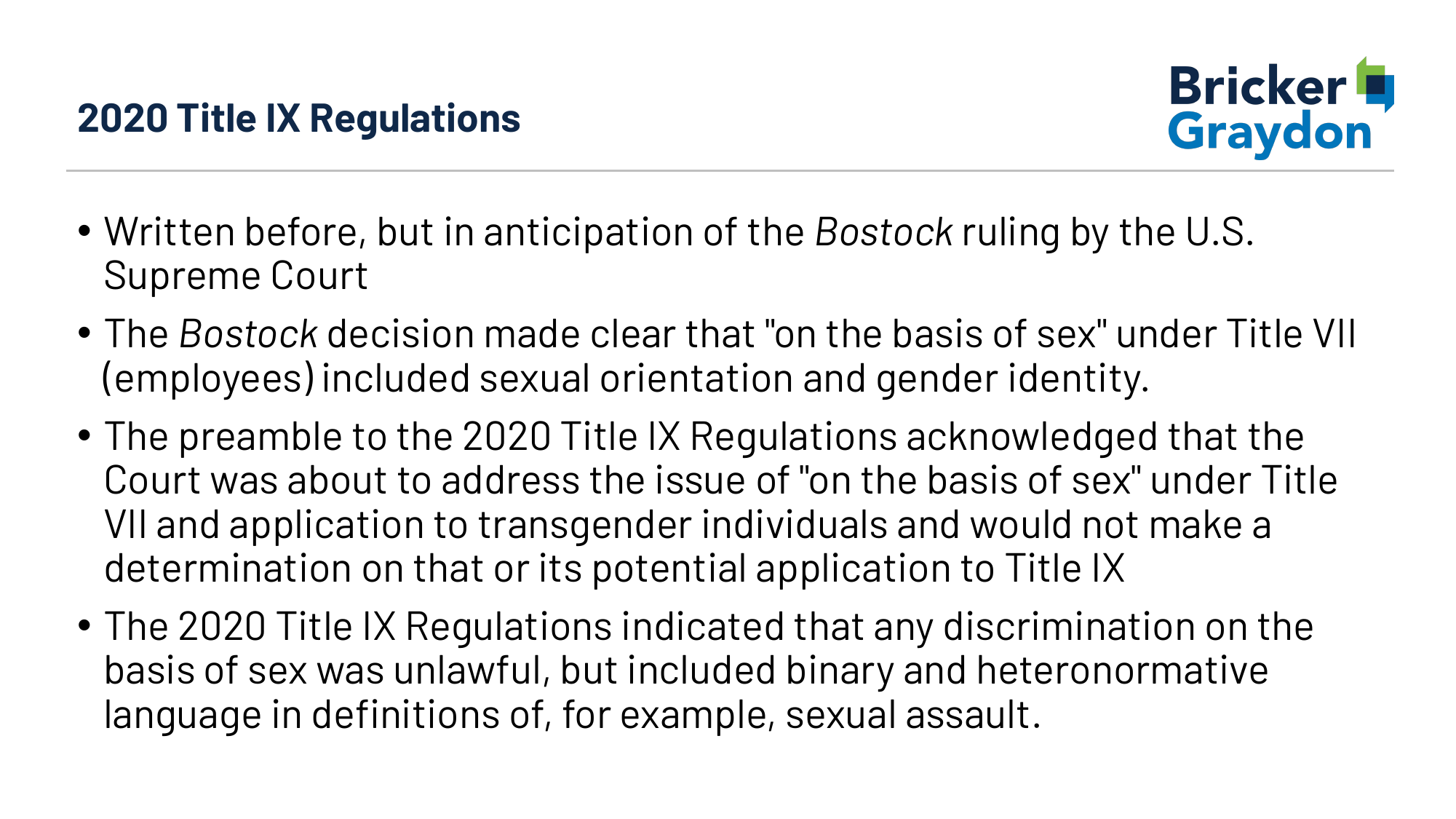

# 2020 Title IX Regulations
Written before, but in anticipation of the Bostock ruling by the U.S. Supreme Court
The Bostock decision made clear that "on the basis of sex" under Title VII (employees) included sexual orientation and gender identity.
The preamble to the 2020 Title IX Regulations acknowledged that the Court was about to address the issue of "on the basis of sex" under Title VII and application to transgender individuals and would not make a determination on that or its potential application to Title IX
The 2020 Title IX Regulations indicated that any discrimination on the basis of sex was unlawful, but included binary and heteronormative language in definitions of, for example, sexual assault.